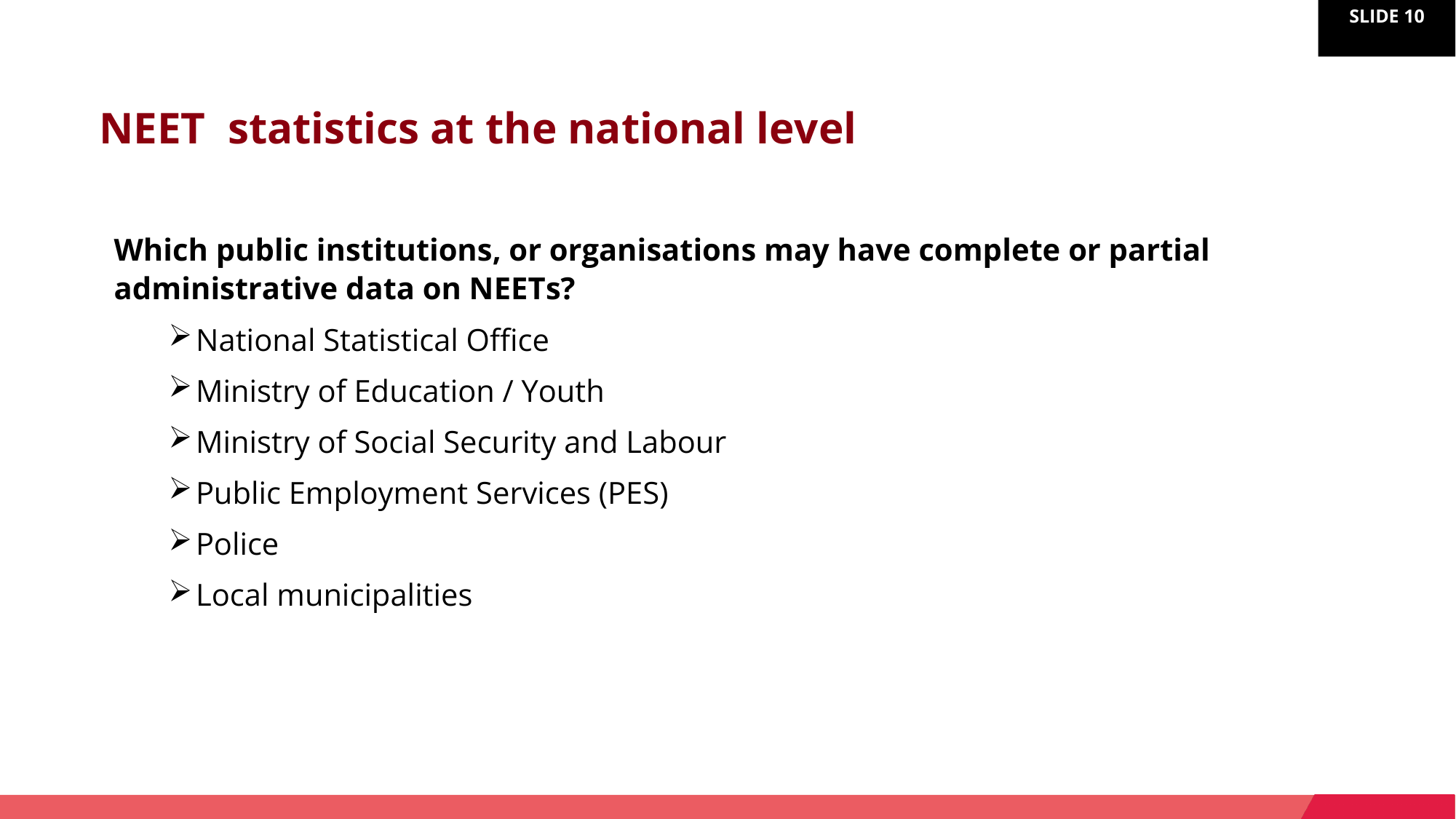

NEET  statistics at the national level

Which public institutions, or organisations may have complete or partial administrative data on NEETs?
National Statistical Office
Ministry of Education / Youth
Ministry of Social Security and Labour
Public Employment Services (PES)
Police
Local municipalities